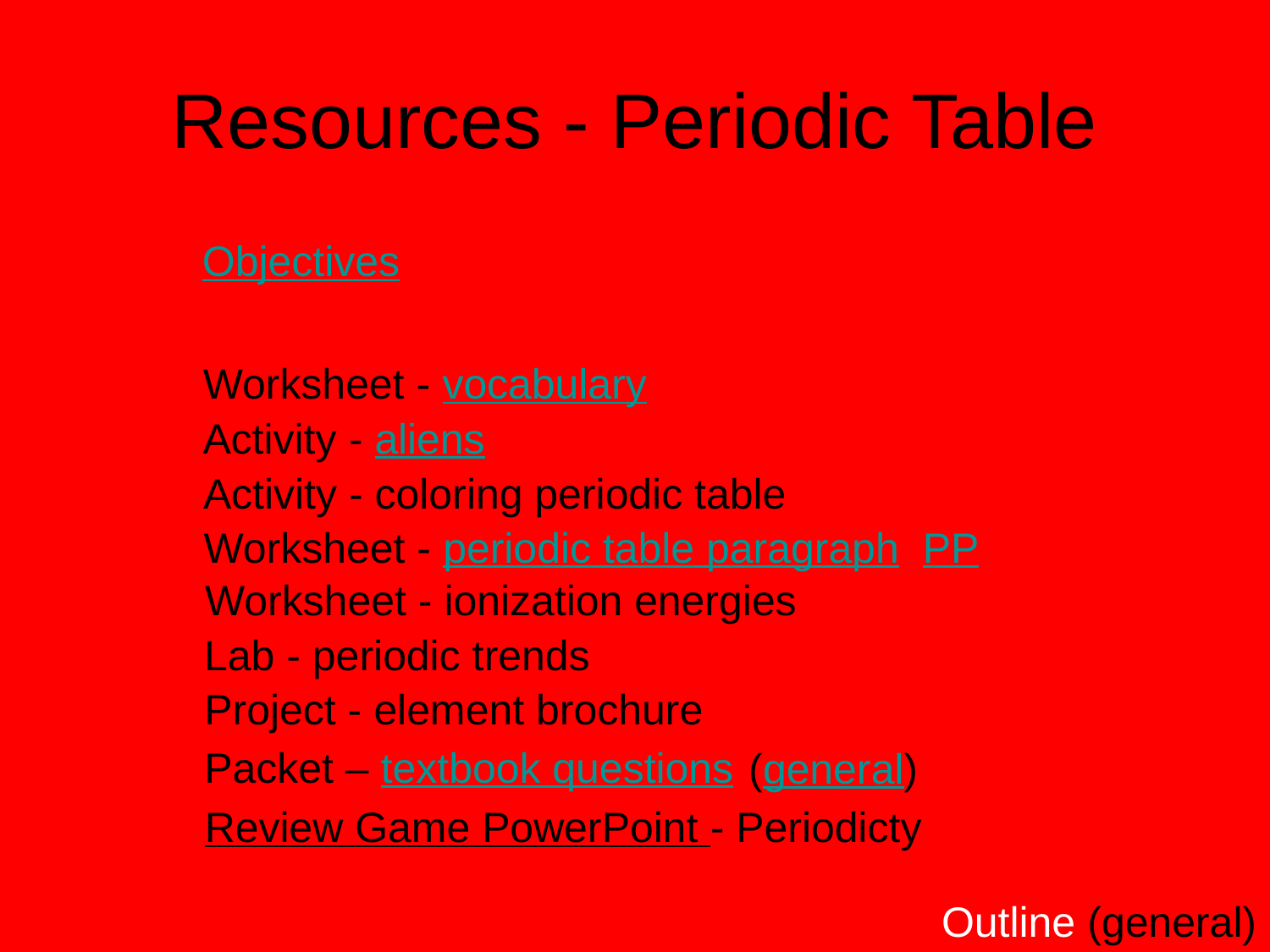

# Resources - Periodic Table
Objectives
Worksheet - vocabulary
Activity - aliens
Activity - coloring periodic table
Worksheet - periodic table paragraph  PP
Worksheet - ionization energies
Lab - periodic trends
Project - element brochure
Packet – textbook questions
(general)
Review Game PowerPoint - Periodicty
Outline (general)